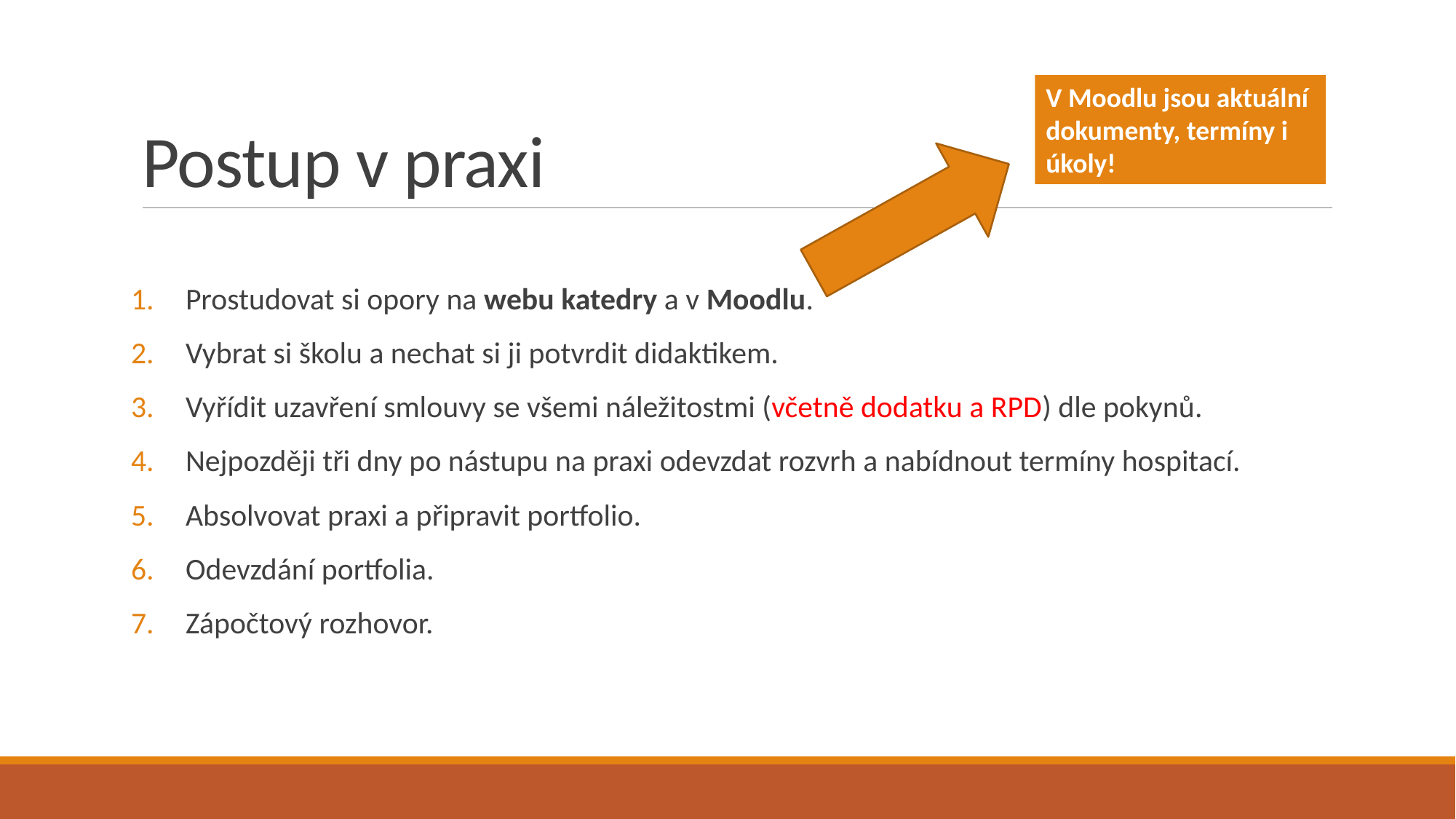

# Postup v praxi
V Moodlu jsou aktuální dokumenty, termíny i úkoly!

Prostudovat si opory na webu katedry a v Moodlu.
Vybrat si školu a nechat si ji potvrdit didaktikem.
Vyřídit uzavření smlouvy se všemi náležitostmi (včetně dodatku a RPD) dle pokynů.
Nejpozději tři dny po nástupu na praxi odevzdat rozvrh a nabídnout termíny hospitací.
Absolvovat praxi a připravit portfolio.
Odevzdání portfolia.
Zápočtový rozhovor.